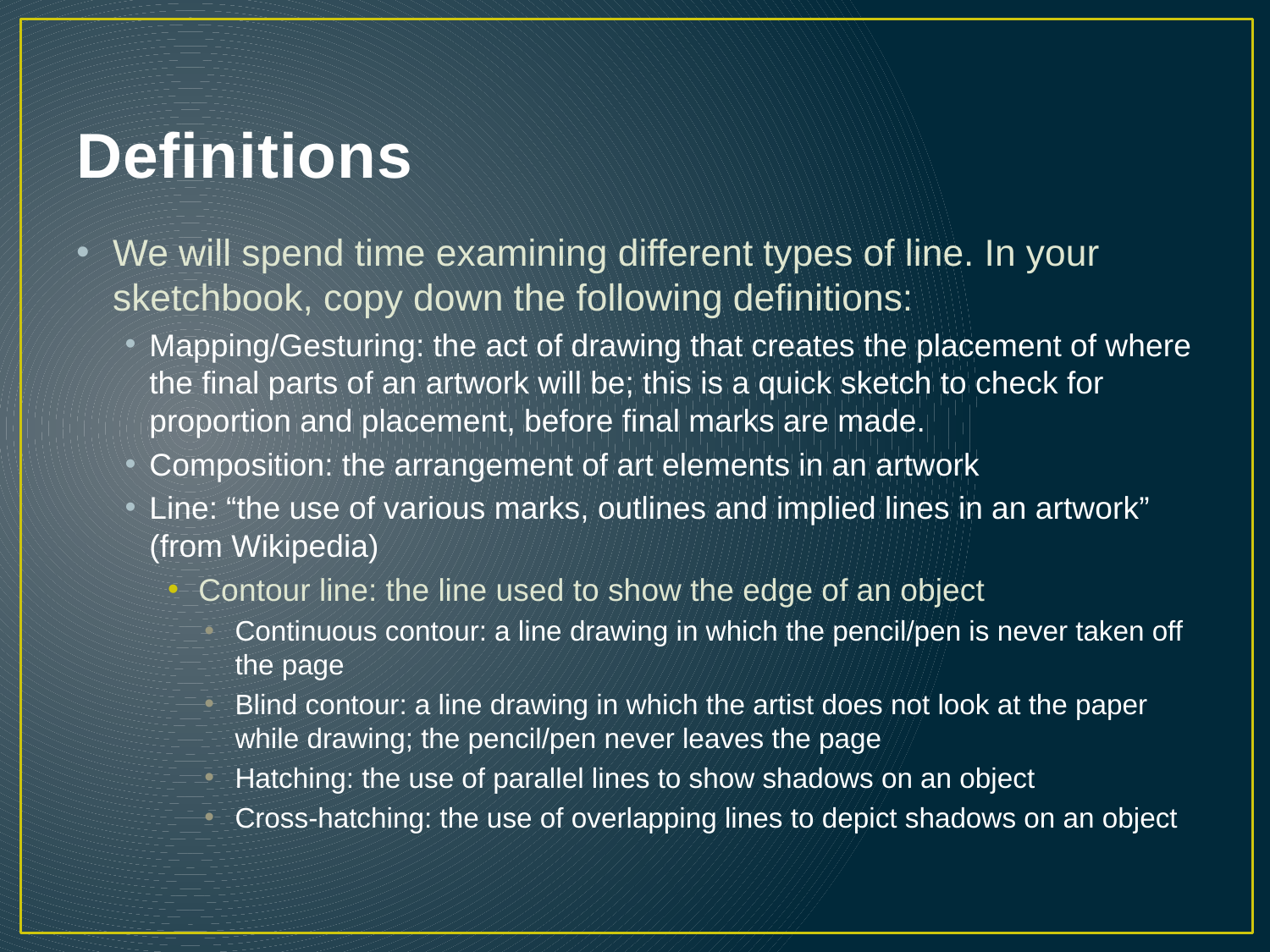

# Definitions
We will spend time examining different types of line. In your sketchbook, copy down the following definitions:
Mapping/Gesturing: the act of drawing that creates the placement of where the final parts of an artwork will be; this is a quick sketch to check for proportion and placement, before final marks are made.
Composition: the arrangement of art elements in an artwork
Line: “the use of various marks, outlines and implied lines in an artwork” (from Wikipedia)
Contour line: the line used to show the edge of an object
Continuous contour: a line drawing in which the pencil/pen is never taken off the page
Blind contour: a line drawing in which the artist does not look at the paper while drawing; the pencil/pen never leaves the page
Hatching: the use of parallel lines to show shadows on an object
Cross-hatching: the use of overlapping lines to depict shadows on an object